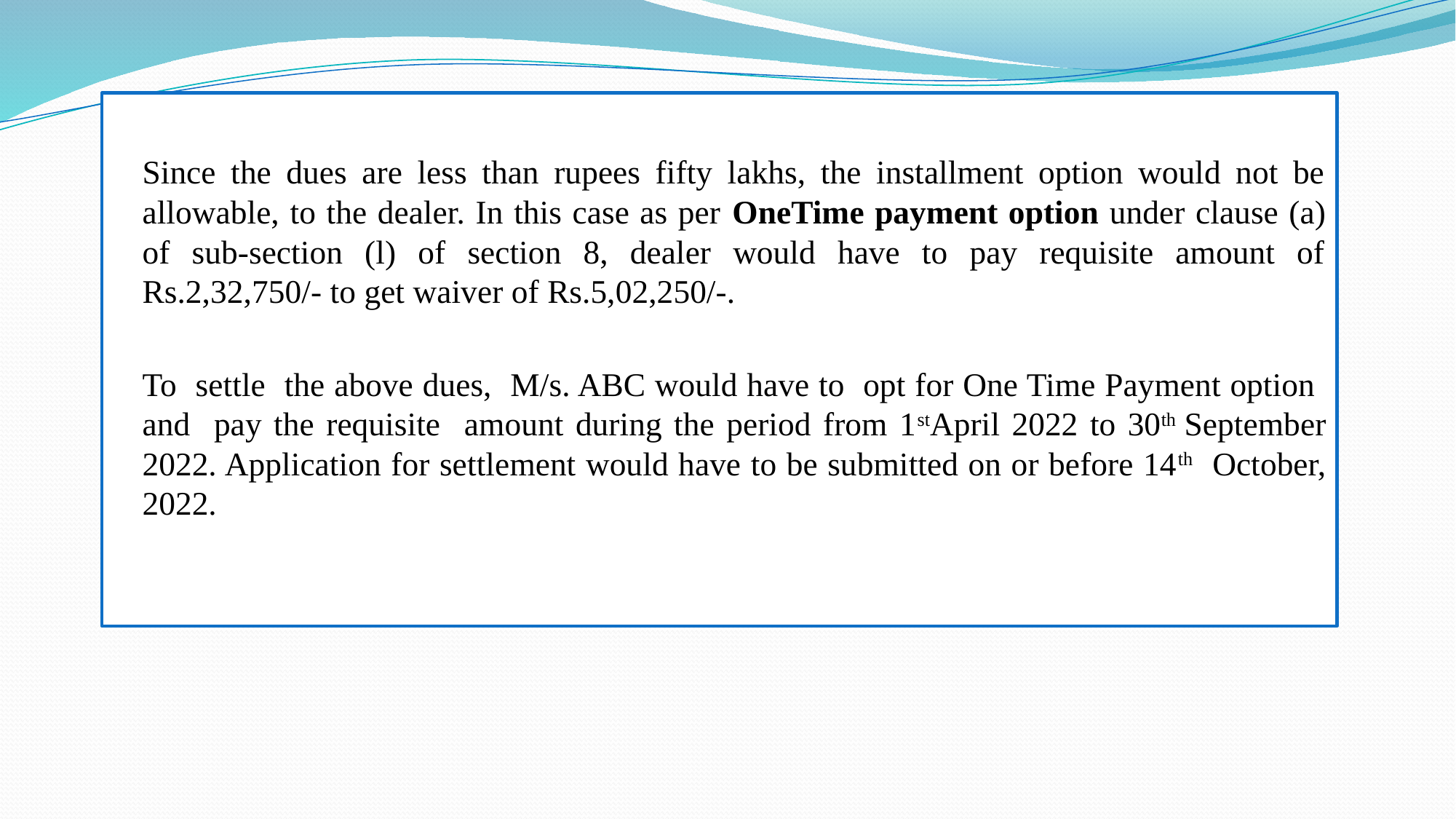

Since the dues are less than rupees fifty lakhs, the installment option would not be allowable, to the dealer. In this case as per OneTime payment option under clause (a) of sub-section (l) of section 8, dealer would have to pay requisite amount of Rs.2,32,750/- to get waiver of Rs.5,02,250/-.

	To  settle  the above dues,  M/s. ABC would have to  opt for One Time Payment option  and  pay the requisite  amount during the period from 1stApril 2022 to 30th September 2022. Application for settlement would have to be submitted on or before 14th  October, 2022.